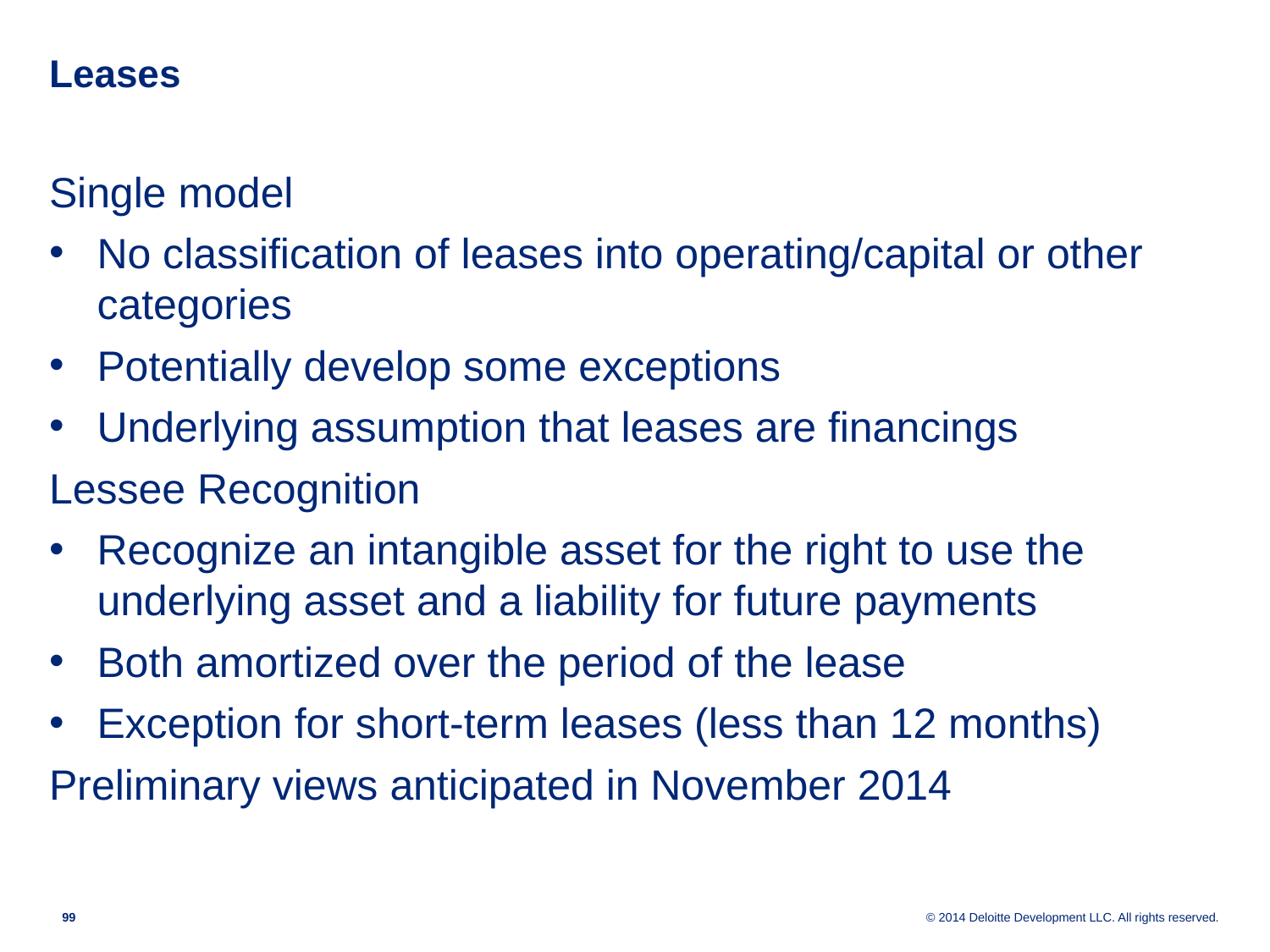

# Leases
Single model
No classification of leases into operating/capital or other categories
Potentially develop some exceptions
Underlying assumption that leases are financings
Lessee Recognition
Recognize an intangible asset for the right to use the underlying asset and a liability for future payments
Both amortized over the period of the lease
Exception for short-term leases (less than 12 months)
Preliminary views anticipated in November 2014

99